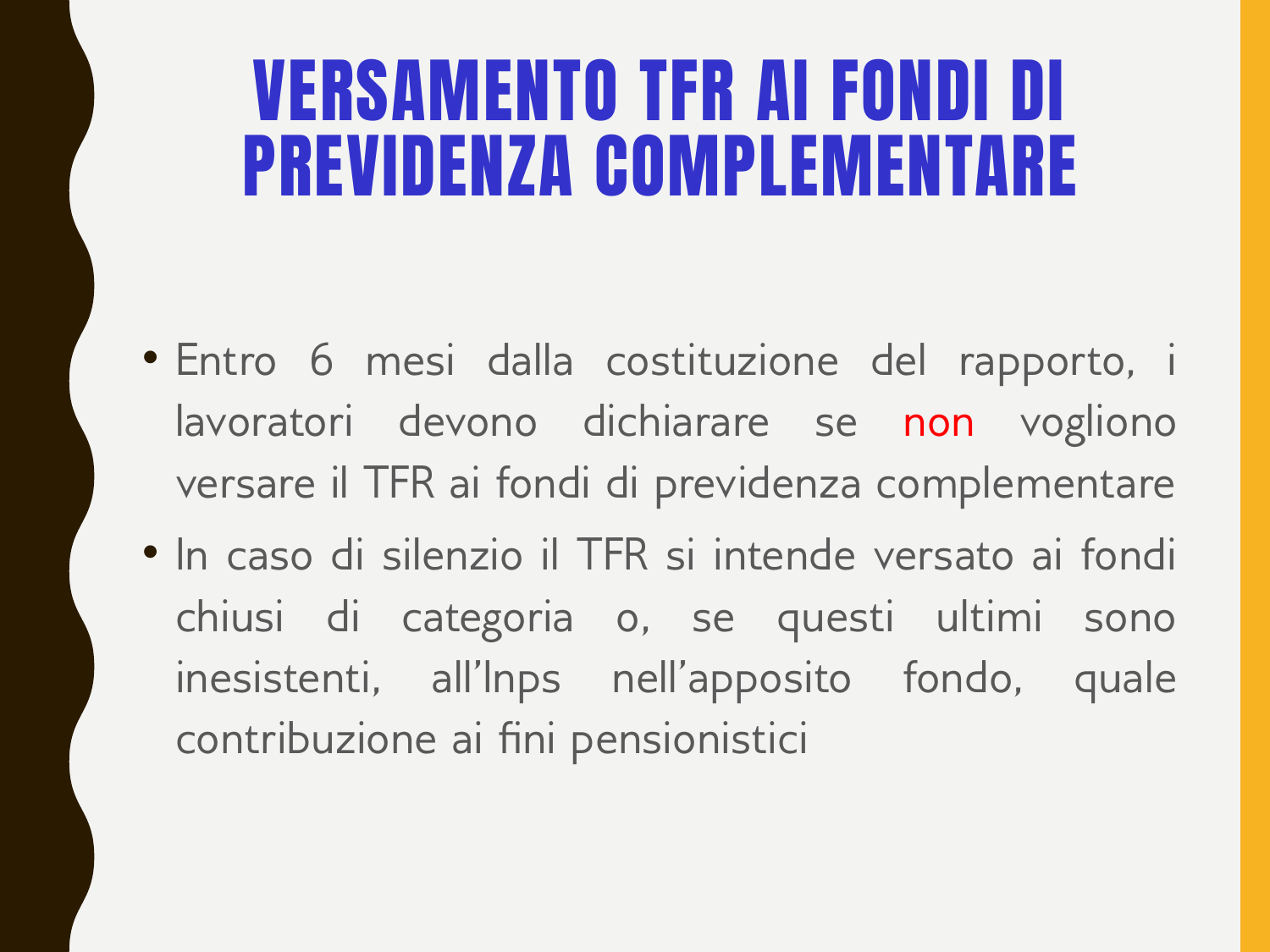

# Versamento TFR ai fondi di previdenza complementare
Entro 6 mesi dalla costituzione del rapporto, i lavoratori devono dichiarare se non vogliono versare il TFR ai fondi di previdenza complementare
In caso di silenzio il TFR si intende versato ai fondi chiusi di categoria o, se questi ultimi sono inesistenti, all’Inps nell’apposito fondo, quale contribuzione ai fini pensionistici